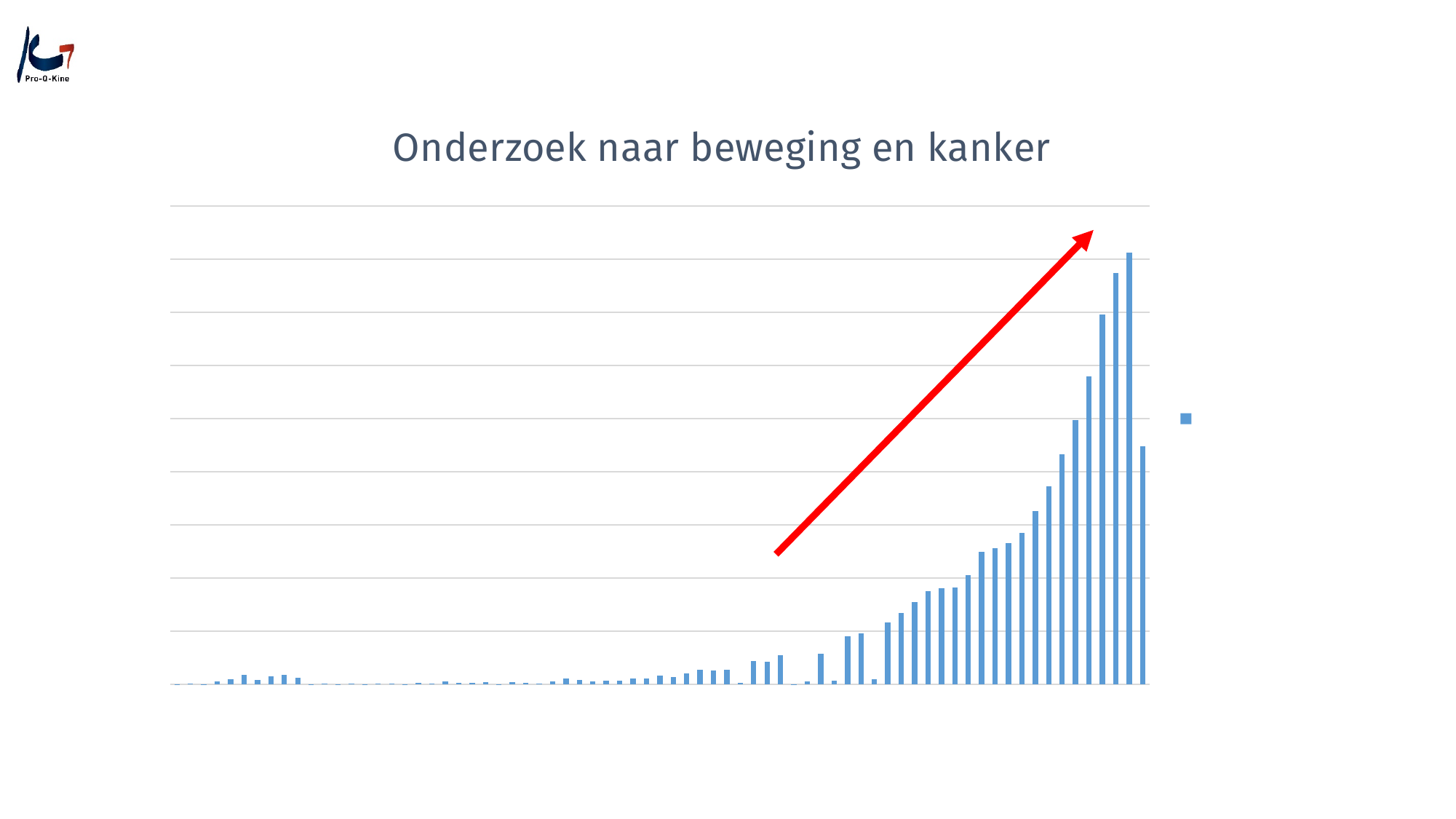

### Chart: Onderzoek naar beweging en kanker

| Category | Aantal publicaties |
|---|---|
| 1945 | 1.0 |
| 1946 | 3.0 |
| 1949 | 1.0 |
| 1950 | 12.0 |
| 1951 | 18.0 |
| 1952 | 37.0 |
| 1953 | 16.0 |
| 1954 | 29.0 |
| 1955 | 35.0 |
| 1956 | 25.0 |
| 1957 | 1.0 |
| 1958 | 4.0 |
| 1959 | 1.0 |
| 1960 | 2.0 |
| 1961 | 1.0 |
| 1962 | 4.0 |
| 1963 | 2.0 |
| 1964 | 1.0 |
| 1965 | 6.0 |
| 1966 | 2.0 |
| 1967 | 11.0 |
| 1968 | 6.0 |
| 1969 | 6.0 |
| 1970 | 9.0 |
| 1971 | 1.0 |
| 1972 | 8.0 |
| 1973 | 5.0 |
| 1974 | 4.0 |
| 1975 | 11.0 |
| 1976 | 21.0 |
| 1977 | 16.0 |
| 1978 | 11.0 |
| 1979 | 14.0 |
| 1980 | 15.0 |
| 1981 | 22.0 |
| 1982 | 22.0 |
| 1983 | 33.0 |
| 1984 | 28.0 |
| 1985 | 42.0 |
| 1986 | 55.0 |
| 1987 | 53.0 |
| 1988 | 55.0 |
| 1989 | 6.0 |
| 1990 | 88.0 |
| 1991 | 84.0 |
| 1992 | 109.0 |
| 1993 | 1.0 |
| 1994 | 12.0 |
| 1995 | 114.0 |
| 1996 | 14.0 |
| 1997 | 181.0 |
| 1998 | 192.0 |
| 1999 | 18.0 |
| 2000 | 232.0 |
| 2001 | 269.0 |
| 2002 | 309.0 |
| 2003 | 351.0 |
| 2004 | 362.0 |
| 2005 | 365.0 |
| 2006 | 412.0 |
| 2007 | 498.0 |
| 2008 | 511.0 |
| 2009 | 532.0 |
| 2010 | 570.0 |
| 2011 | 652.0 |
| 2012 | 744.0 |
| 2013 | 865.0 |
| 2014 | 995.0 |
| 2015 | 1159.0 |
| 2016 | 1393.0 |
| 2017 | 1549.0 |
| 2018 | 1624.0 |
| 2019 | 895.0 |